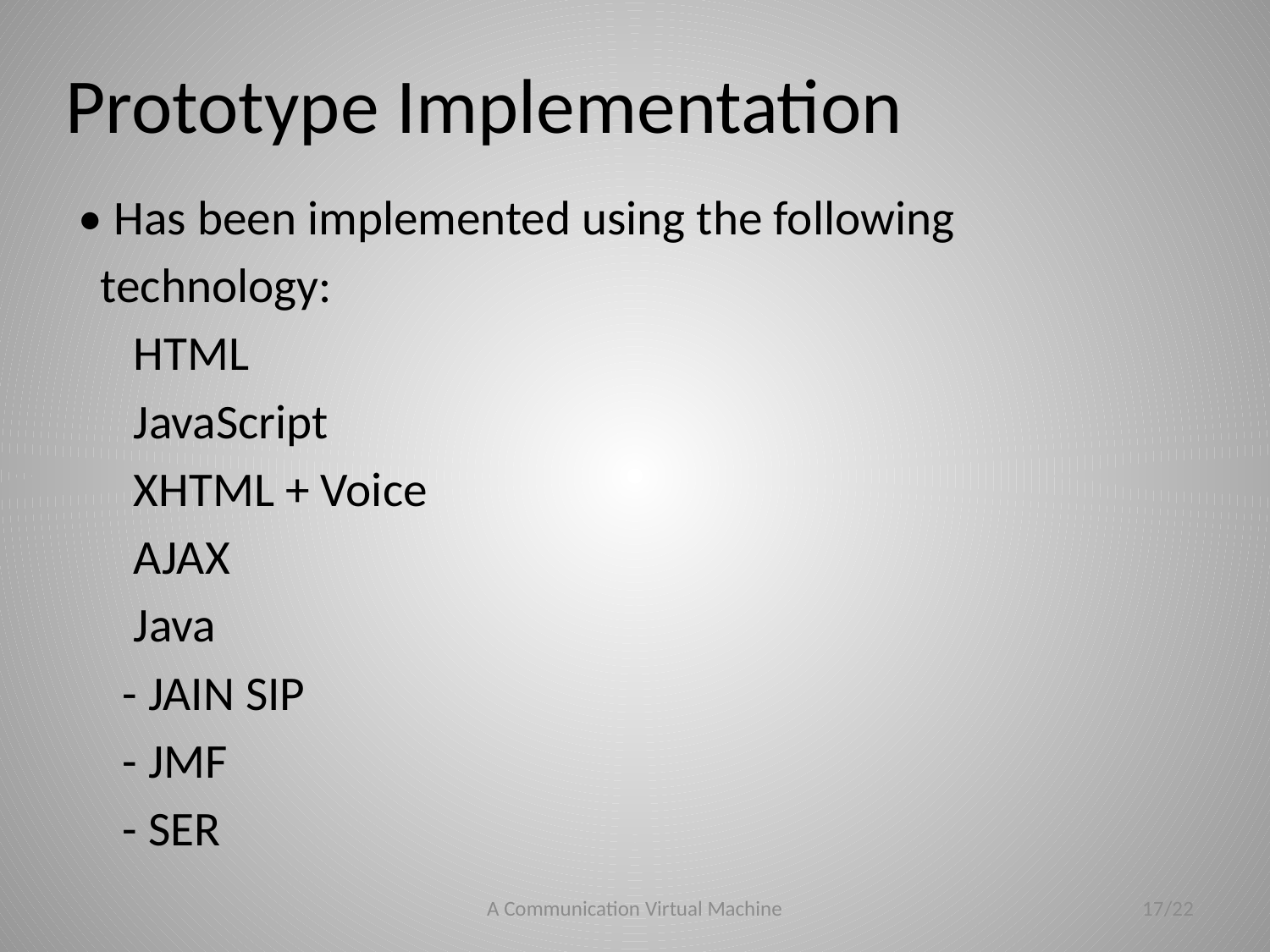

# Prototype Implementation

      • Has been implemented using the following
        technology:
          ­ HTML
          ­ JavaScript
          ­ XHTML + Voice
          ­ AJAX
          ­ Java
          - JAIN SIP
          - JMF
          - SER

A Communication Virtual Machine
17/22